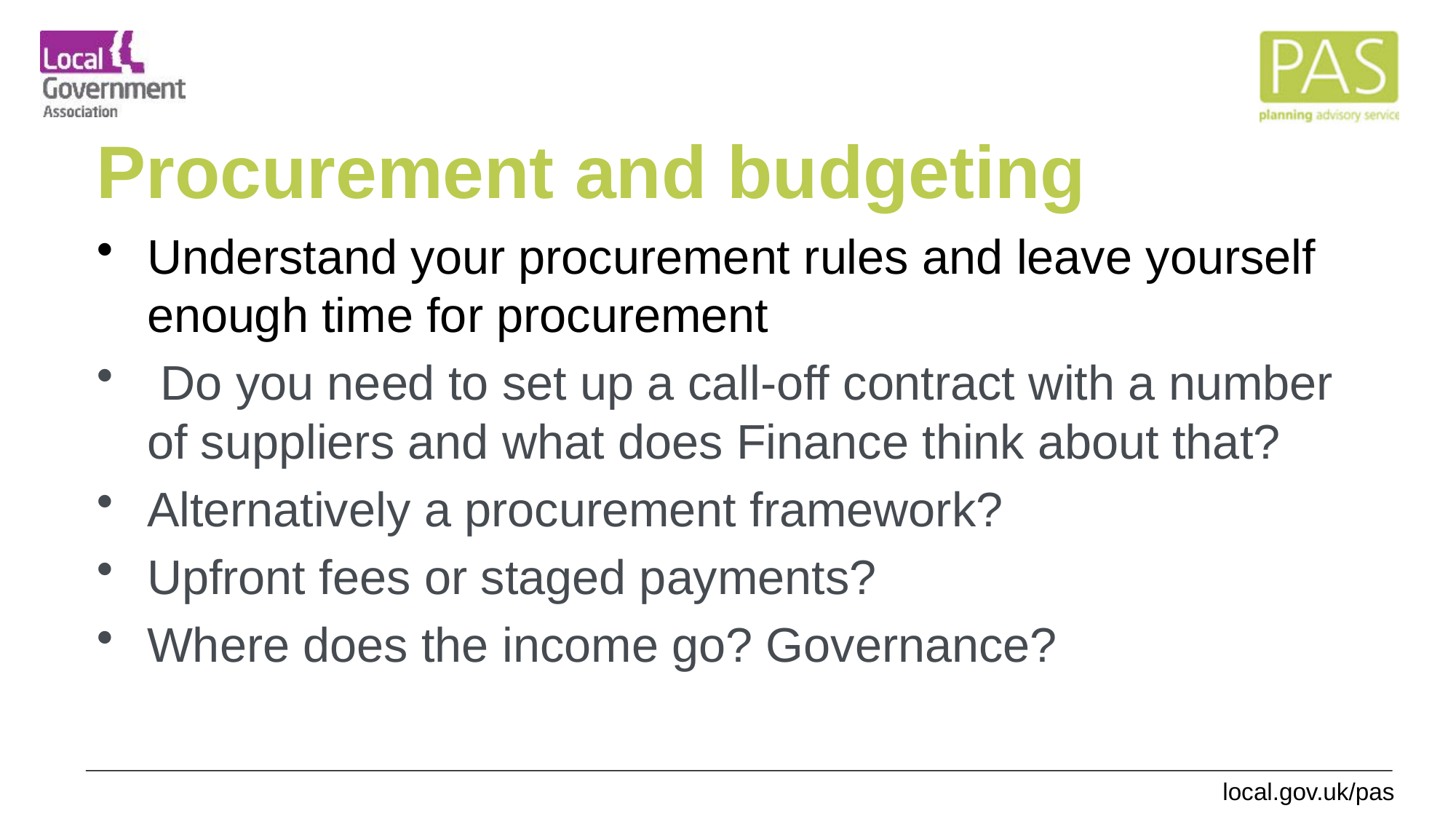

# Procurement and budgeting
Understand your procurement rules and leave yourself enough time for procurement
 Do you need to set up a call-off contract with a number of suppliers and what does Finance think about that?
Alternatively a procurement framework?
Upfront fees or staged payments?
Where does the income go? Governance?